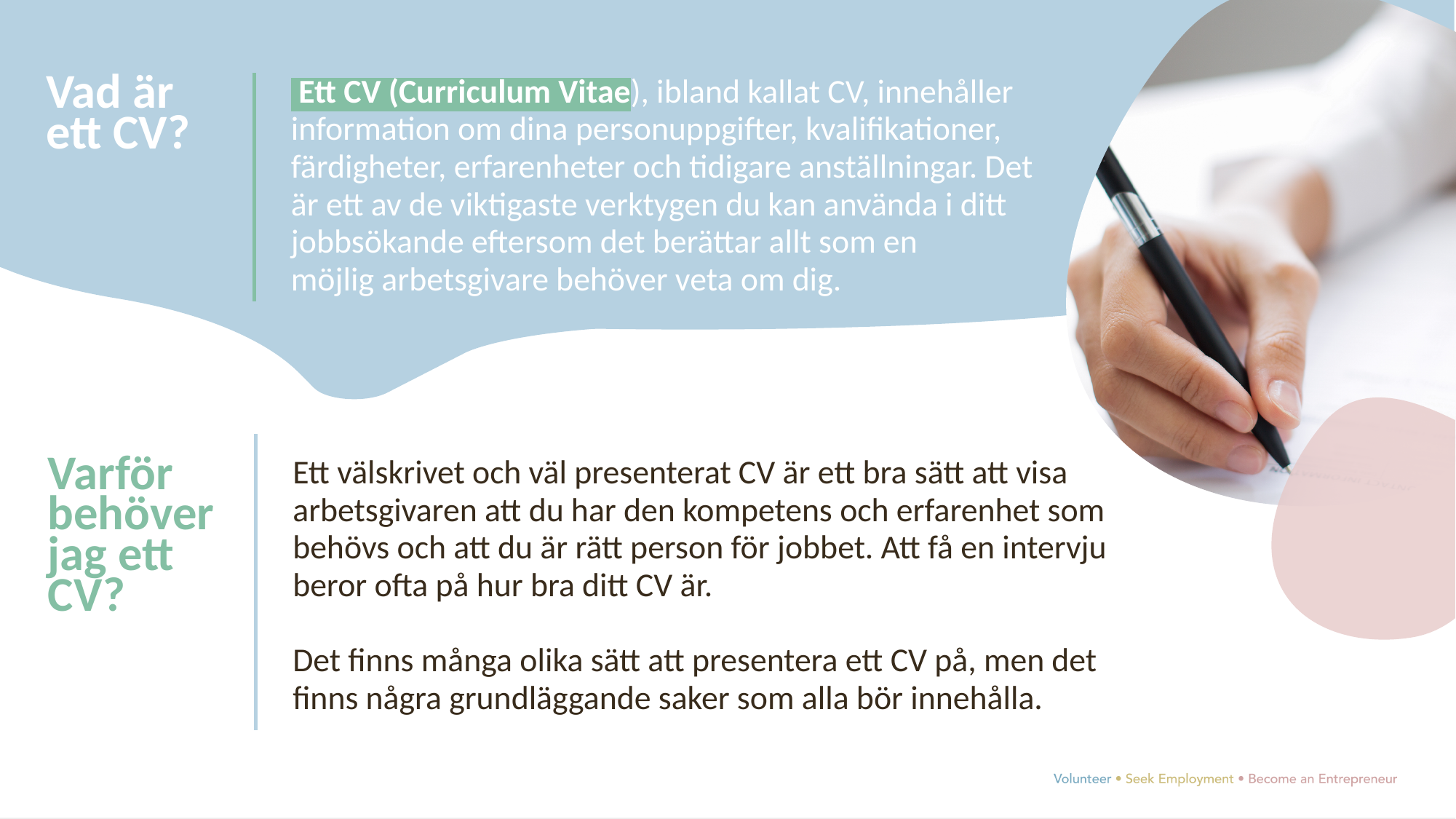

Ett CV (Curriculum Vitae), ibland kallat CV, innehåller information om dina personuppgifter, kvalifikationer, färdigheter, erfarenheter och tidigare anställningar. Det är ett av de viktigaste verktygen du kan använda i ditt jobbsökande eftersom det berättar allt som en möjlig arbetsgivare behöver veta om dig.

Vad är ett CV?

Ett välskrivet och väl presenterat CV är ett bra sätt att visa arbetsgivaren att du har den kompetens och erfarenhet som behövs och att du är rätt person för jobbet. Att få en intervju beror ofta på hur bra ditt CV är.

Det finns många olika sätt att presentera ett CV på, men det finns några grundläggande saker som alla bör innehålla.

Varför
behöver
jag ett CV?